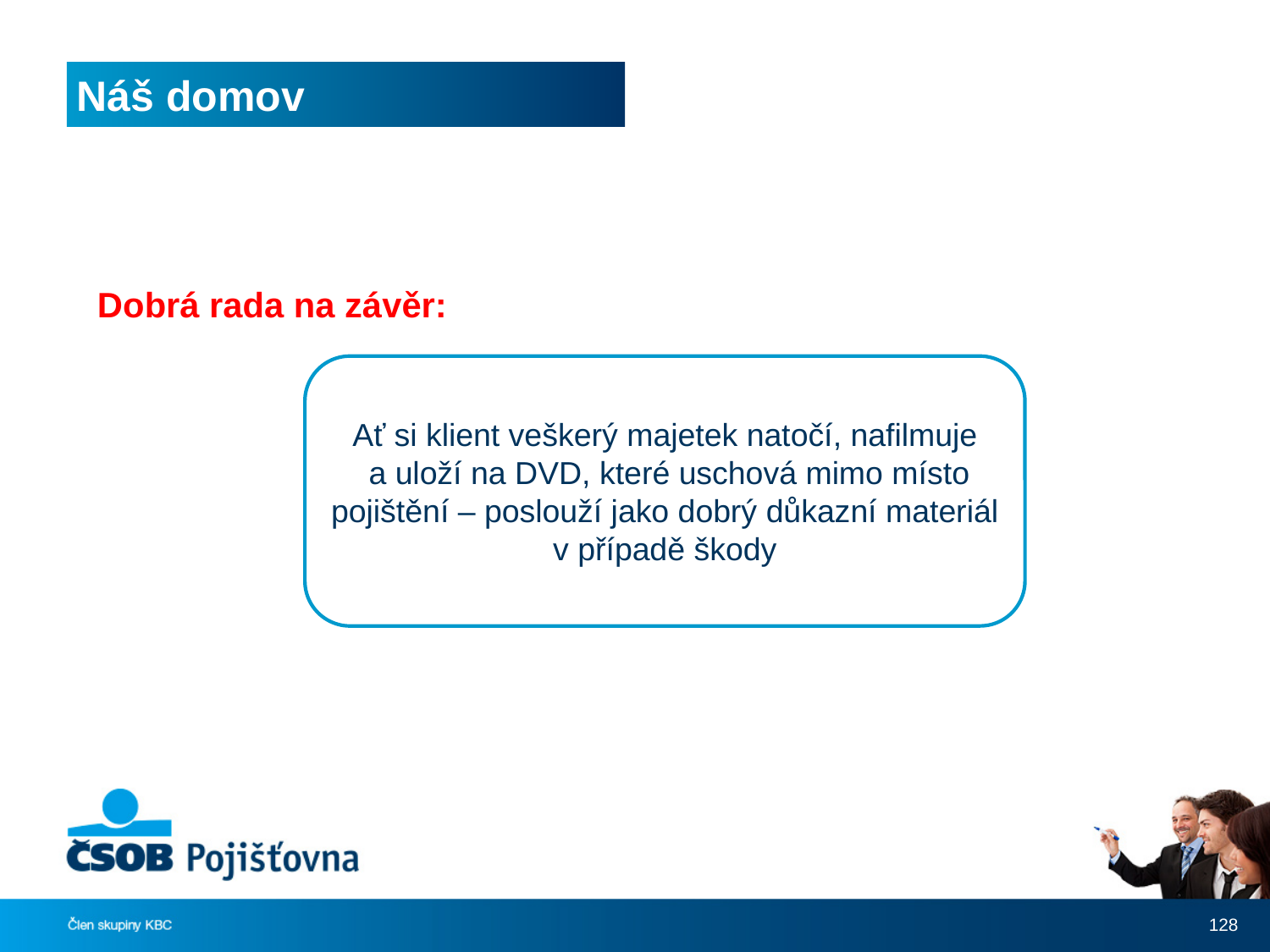

# Náš domov
Dobrá rada na závěr:
Ať si klient veškerý majetek natočí, nafilmuje
 a uloží na DVD, které uschová mimo místo pojištění – poslouží jako dobrý důkazní materiál v případě škody
128